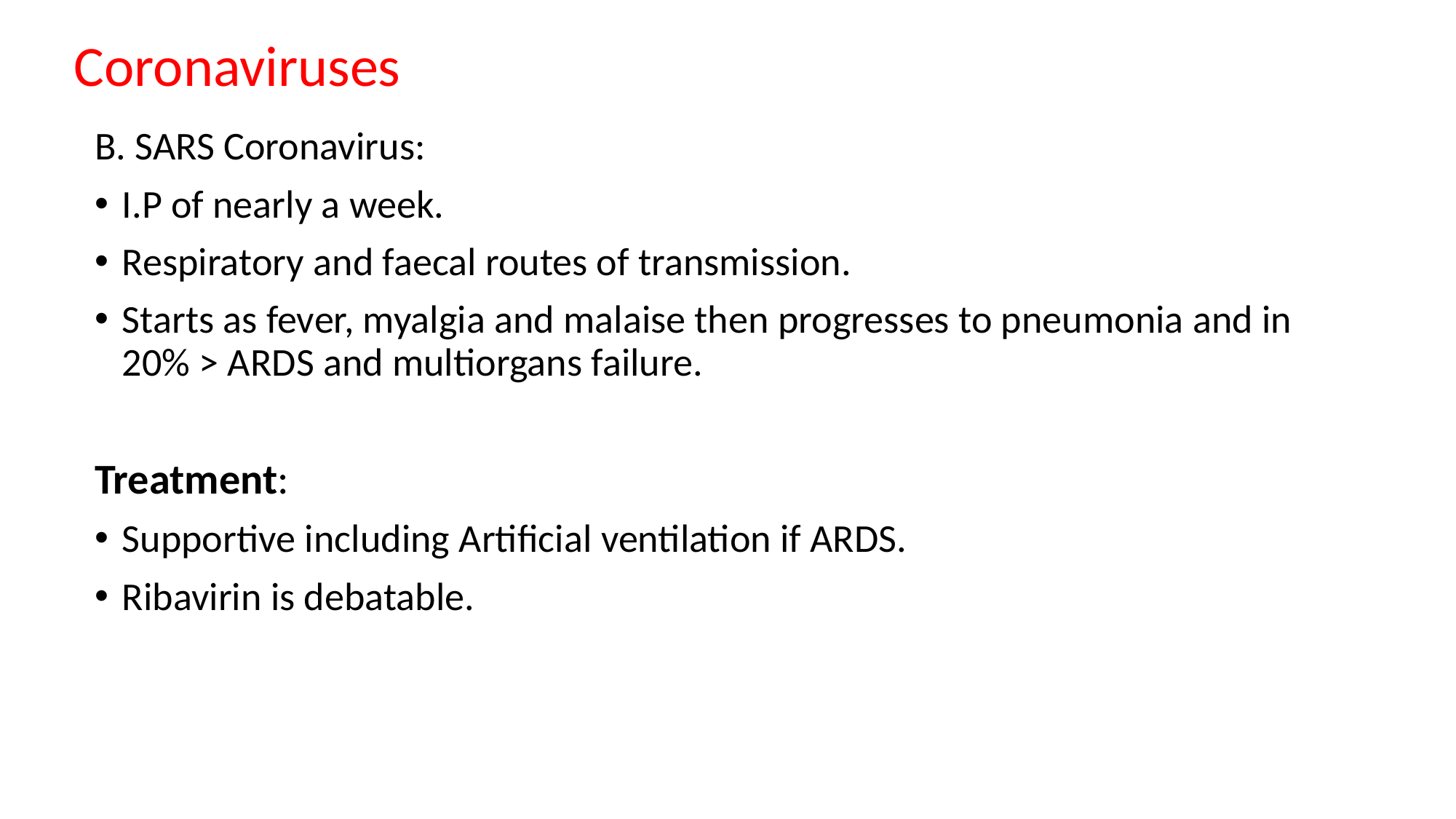

# Coronaviruses
B. SARS Coronavirus:
I.P of nearly a week.
Respiratory and faecal routes of transmission.
Starts as fever, myalgia and malaise then progresses to pneumonia and in 20% > ARDS and multiorgans failure.

Treatment:
Supportive including Artificial ventilation if ARDS.
Ribavirin is debatable.